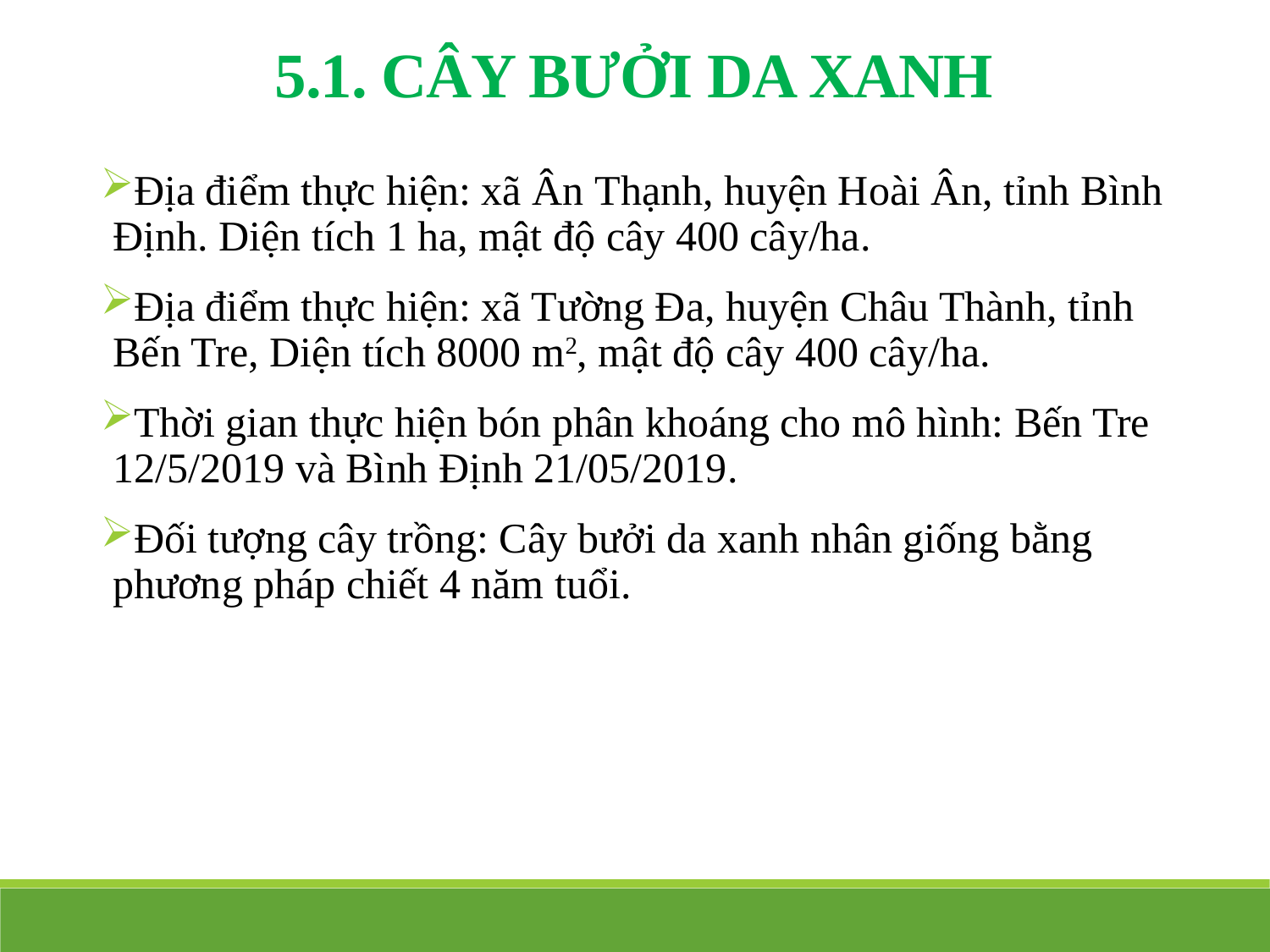

5.1. CÂY BƯỞI DA XANH
Địa điểm thực hiện: xã Ân Thạnh, huyện Hoài Ân, tỉnh Bình Định. Diện tích 1 ha, mật độ cây 400 cây/ha.
Địa điểm thực hiện: xã Tường Đa, huyện Châu Thành, tỉnh Bến Tre, Diện tích 8000 m2, mật độ cây 400 cây/ha.
Thời gian thực hiện bón phân khoáng cho mô hình: Bến Tre 12/5/2019 và Bình Định 21/05/2019.
Đối tượng cây trồng: Cây bưởi da xanh nhân giống bằng phương pháp chiết 4 năm tuổi.